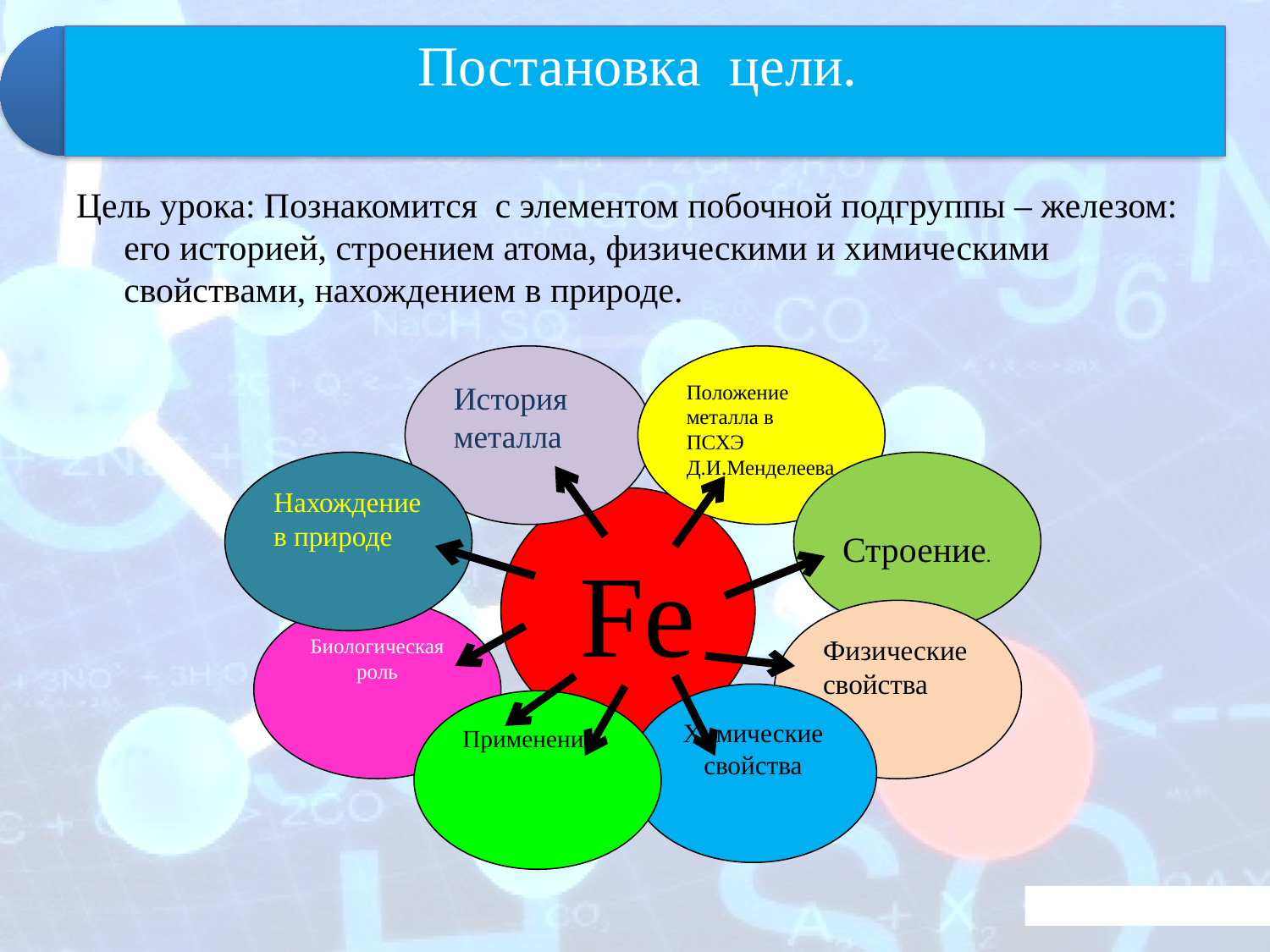

Постановка  цели.
Цель урока: Познакомится  с элементом побочной подгруппы – железом: его историей, строением атома, физическими и химическими свойствами, нахождением в природе.

История металла
Положение металла в ПСХЭ Д.И.Менделеева
Нахождение в природе
 Строение.
 Fe
Биологическая роль

Физические свойства

Химические свойства
Применение